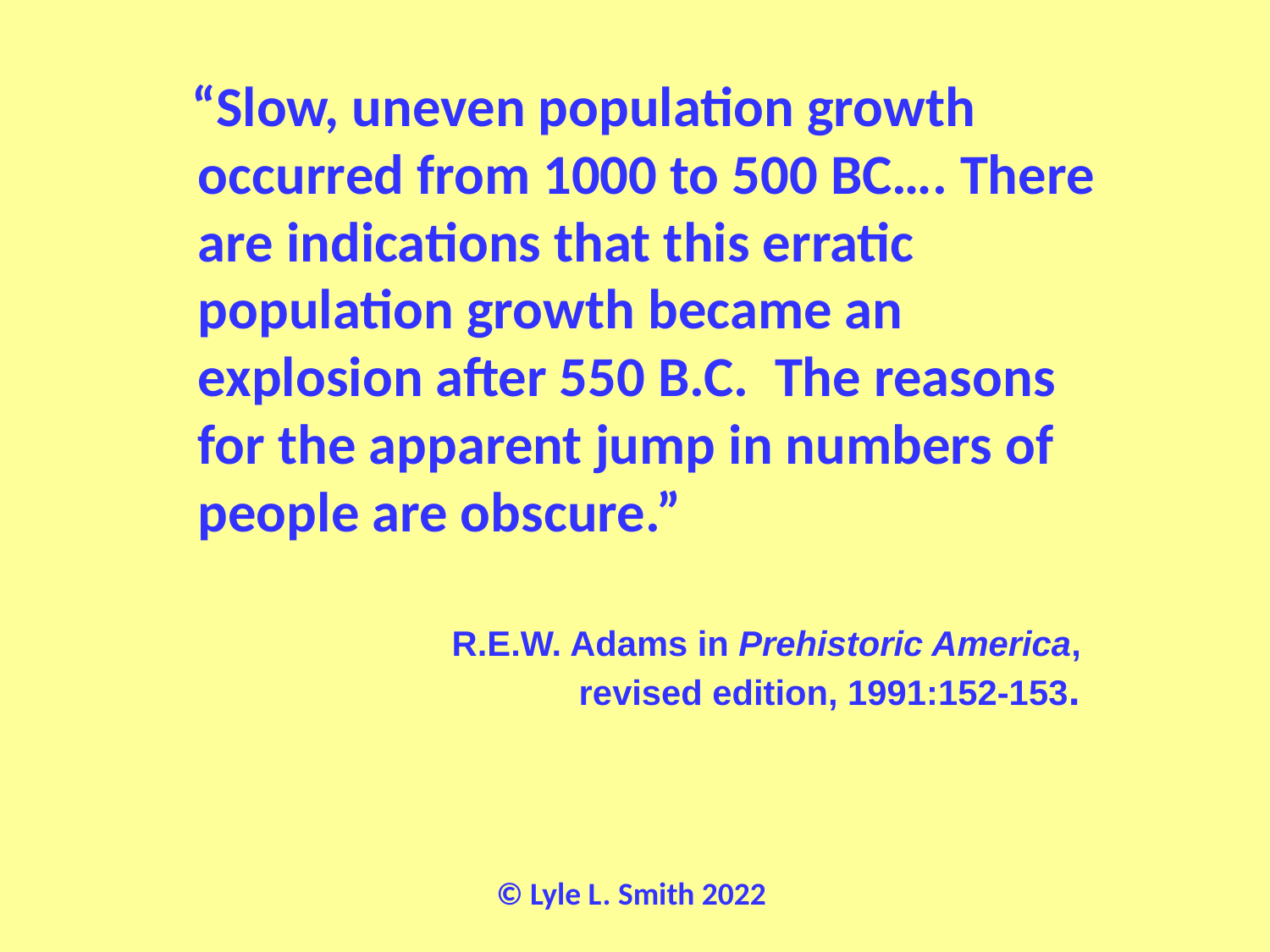

“Slow, uneven population growth occurred from 1000 to 500 BC…. There are indications that this erratic population growth became an explosion after 550 B.C.  The reasons for the apparent jump in numbers of people are obscure.”

     		R.E.W. Adams in Prehistoric America, 			revised edition, 1991:152-153.
© Lyle L. Smith 2022